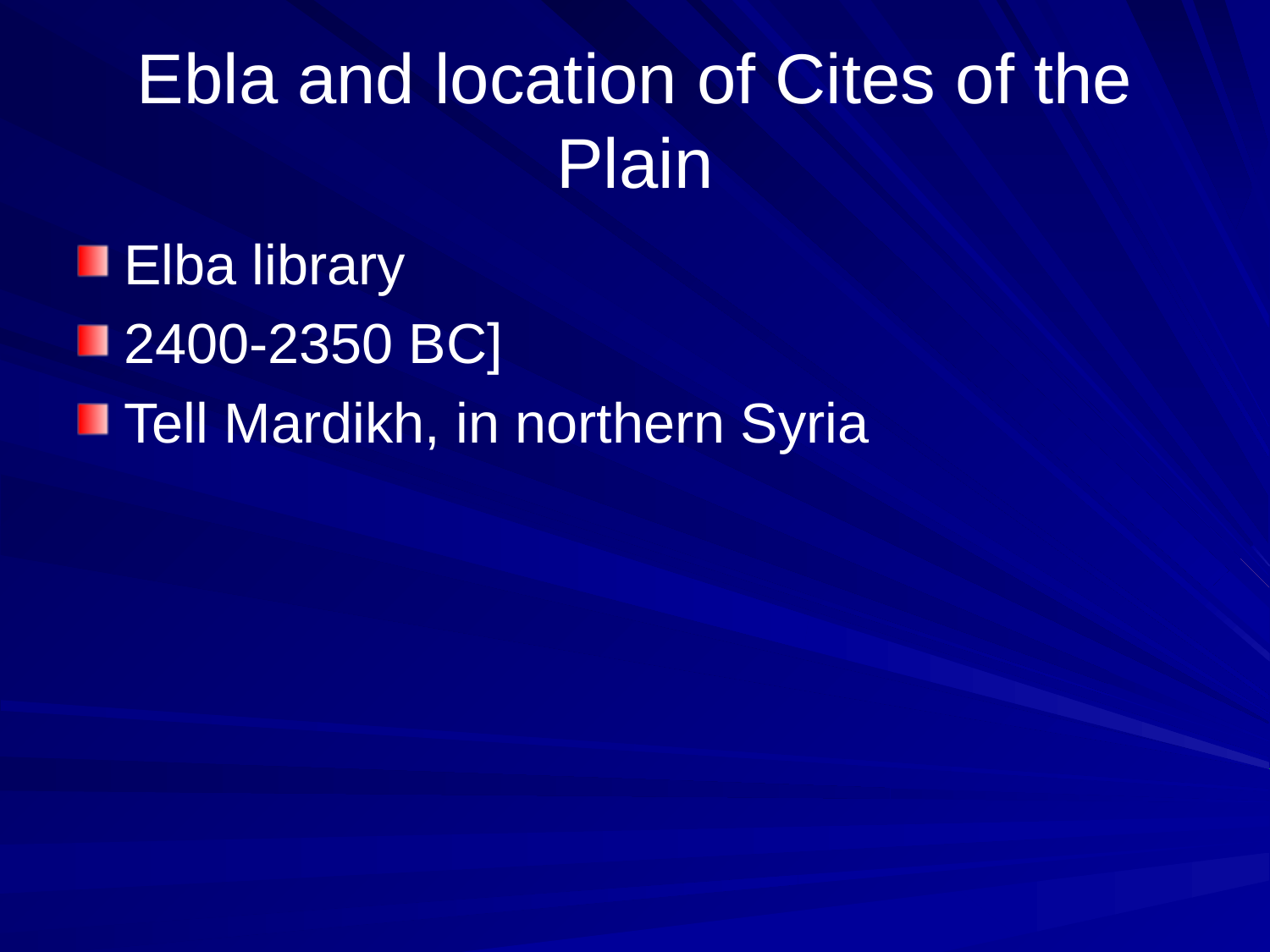

# Ebla and location of Cites of the Plain
Elba library
2400-2350 BC]
Tell Mardikh, in northern Syria